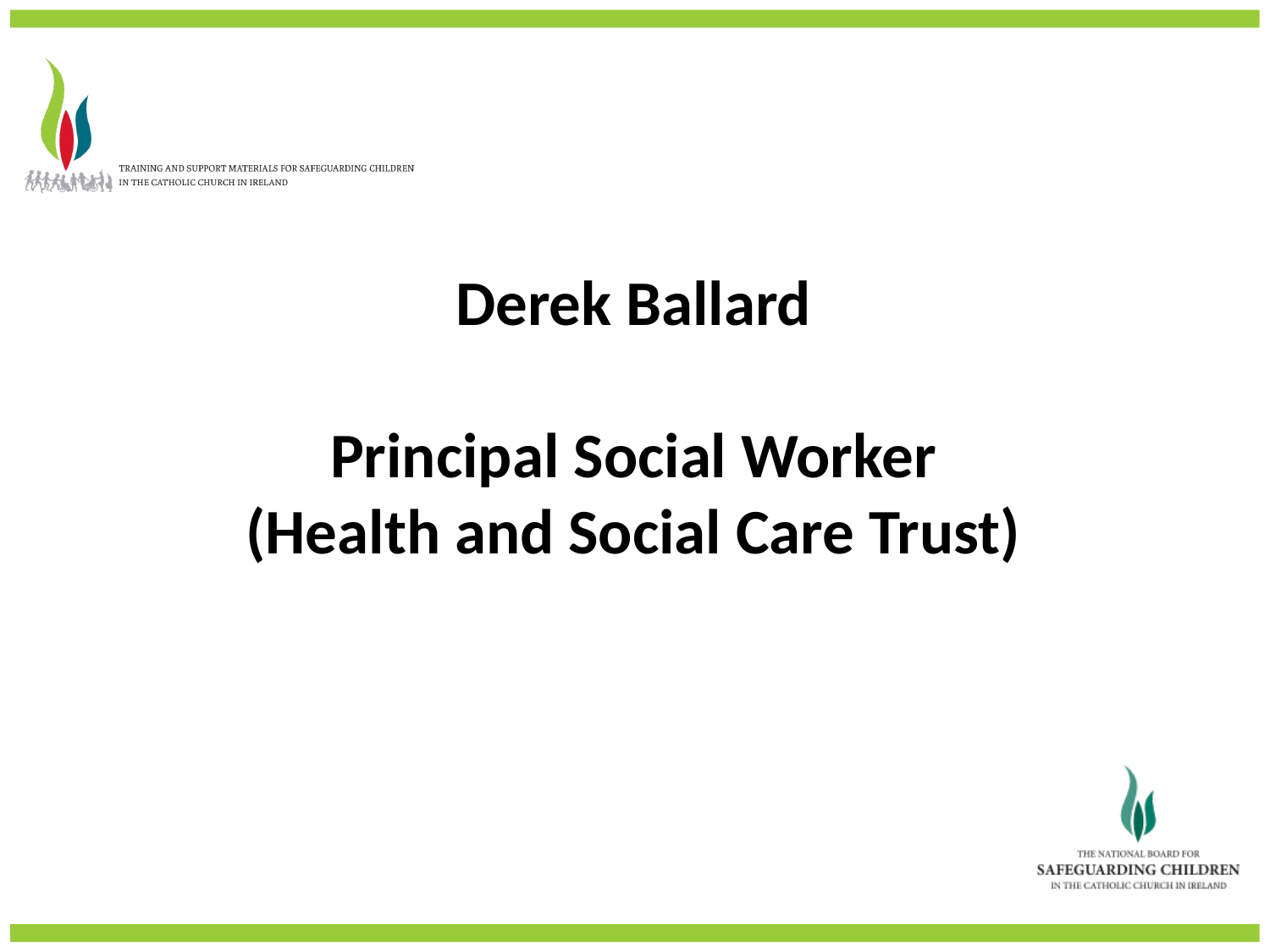

Derek Ballard

Principal Social Worker
(Health and Social Care Trust)